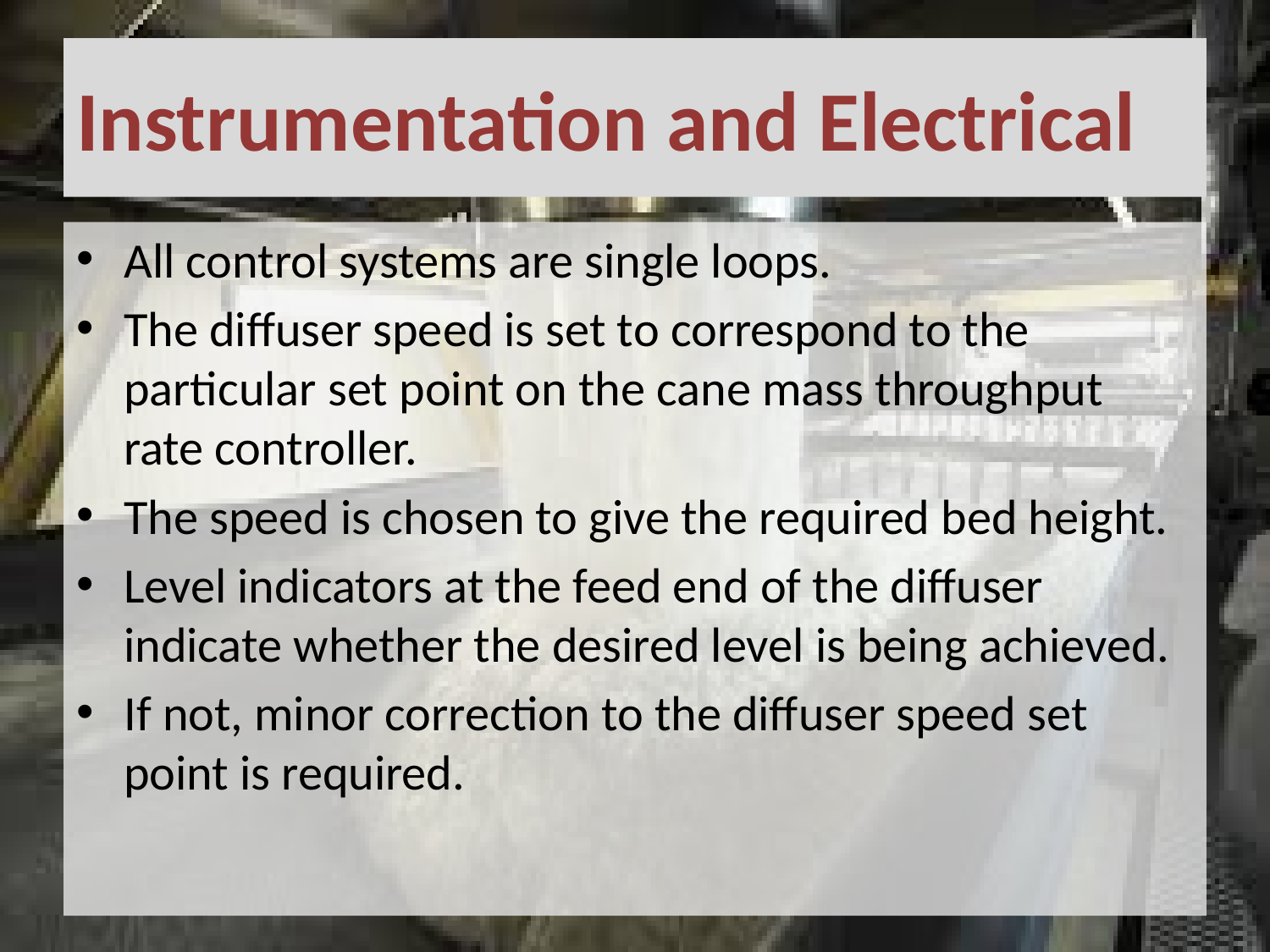

# Instrumentation and Electrical
All control systems are single loops.
The diffuser speed is set to correspond to the particular set point on the cane mass throughput rate controller.
The speed is chosen to give the required bed height.
Level indicators at the feed end of the diffuser indicate whether the desired level is being achieved.
If not, minor correction to the diffuser speed set point is required.